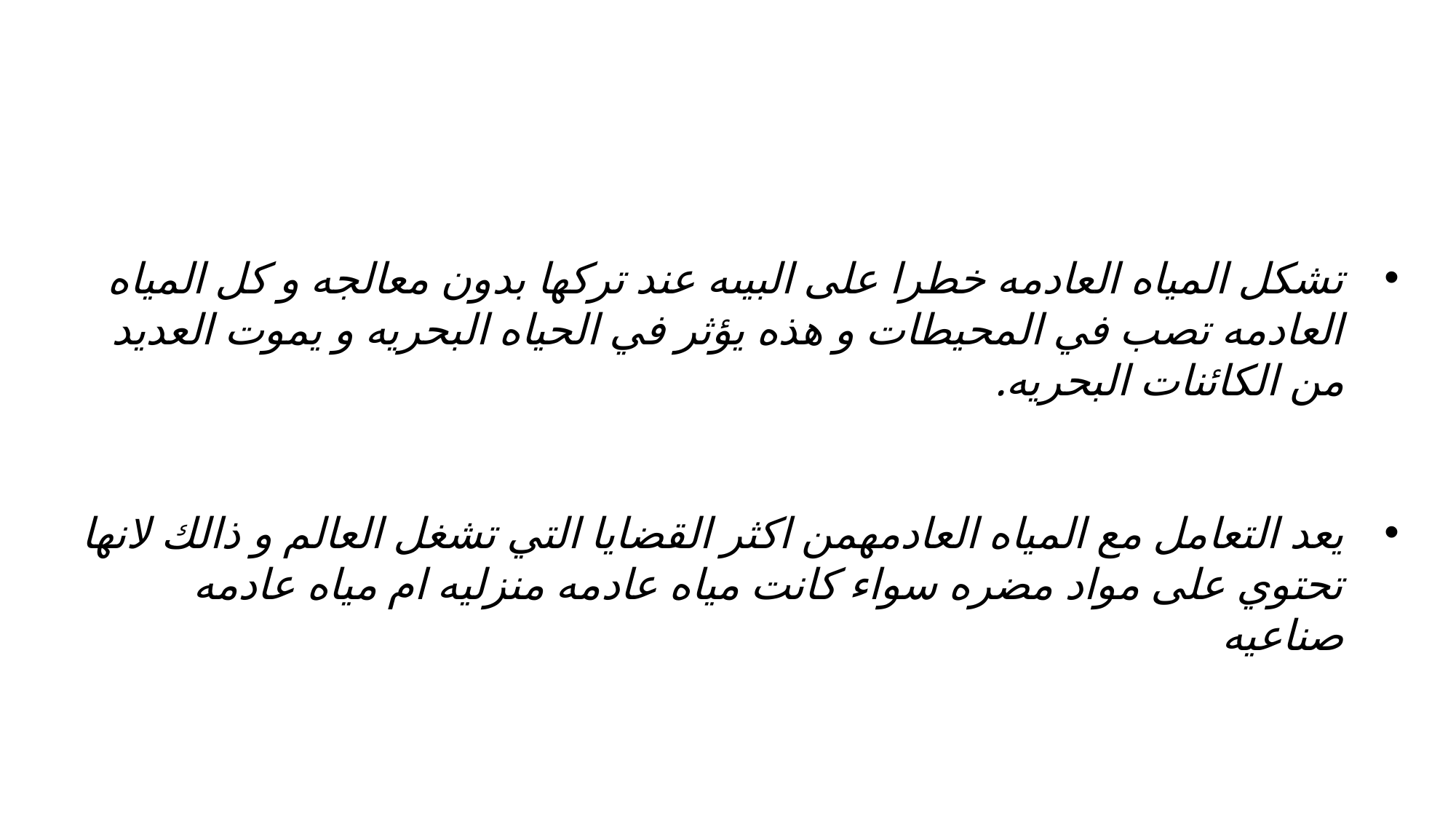

تشكل المياه العادمه خطرا على البيىه عند تركها بدون معالجه و كل المياه العادمه تصب في المحيطات و هذه يؤثر في الحياه البحريه و يموت العديد من الكائنات البحريه.

يعد التعامل مع المياه العادمهمن اكثر القضايا التي تشغل العالم و ذالك لانها تحتوي على مواد مضره سواء كانت مياه عادمه منزليه ام مياه عادمه صناعيه